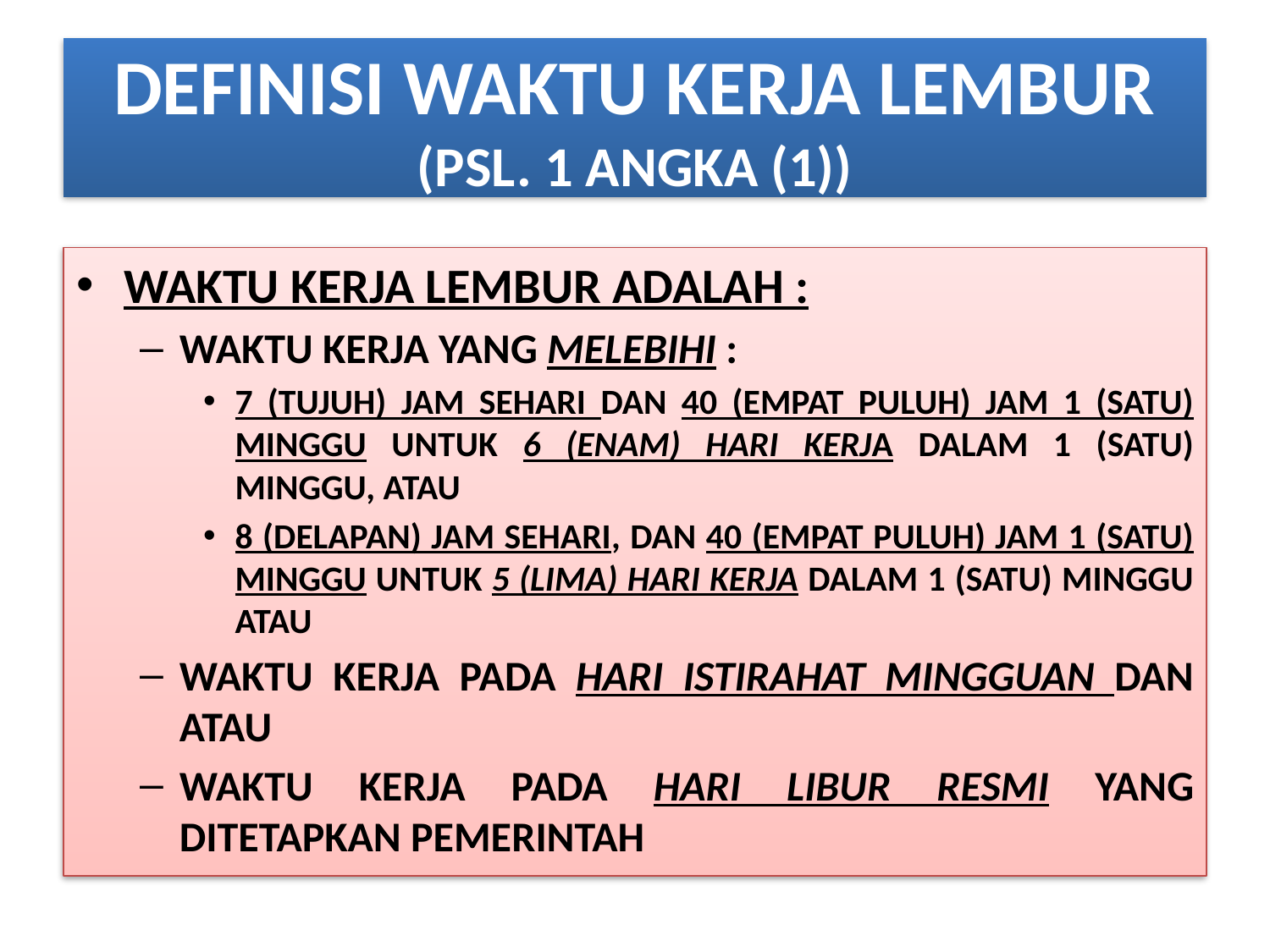

# DEFINISI WAKTU KERJA LEMBUR (PSL. 1 ANGKA (1))
WAKTU KERJA LEMBUR ADALAH :
WAKTU KERJA YANG MELEBIHI :
7 (TUJUH) JAM SEHARI DAN 40 (EMPAT PULUH) JAM 1 (SATU) MINGGU UNTUK 6 (ENAM) HARI KERJA DALAM 1 (SATU) MINGGU, ATAU
8 (DELAPAN) JAM SEHARI, DAN 40 (EMPAT PULUH) JAM 1 (SATU) MINGGU UNTUK 5 (LIMA) HARI KERJA DALAM 1 (SATU) MINGGU ATAU
WAKTU KERJA PADA HARI ISTIRAHAT MINGGUAN DAN ATAU
WAKTU KERJA PADA HARI LIBUR RESMI YANG DITETAPKAN PEMERINTAH